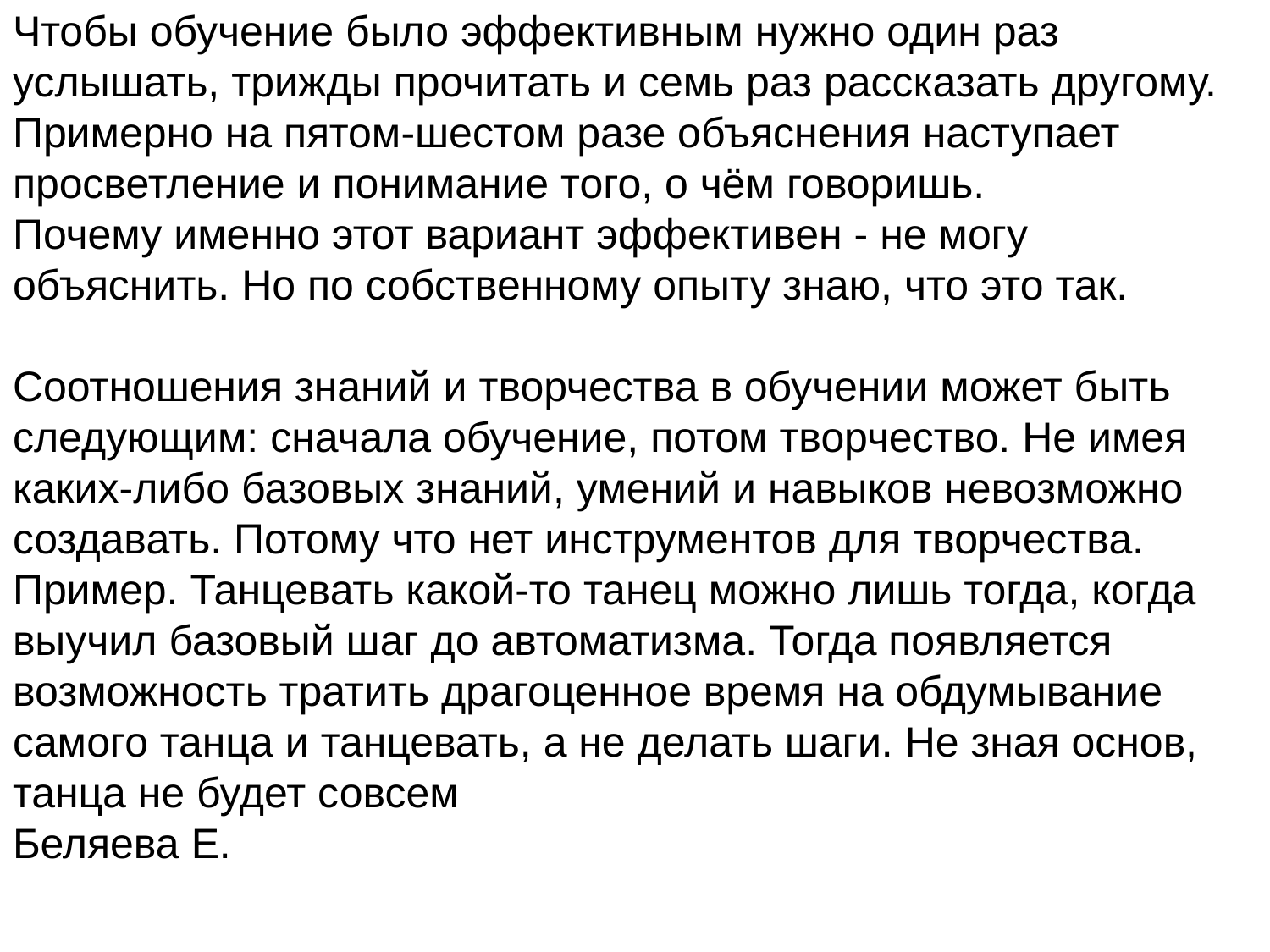

Чтобы обучение было эффективным нужно один раз услышать, трижды прочитать и семь раз рассказать другому. Примерно на пятом-шестом разе объяснения наступает просветление и понимание того, о чём говоришь.
Почему именно этот вариант эффективен - не могу объяснить. Но по собственному опыту знаю, что это так.

Соотношения знаний и творчества в обучении может быть следующим: сначала обучение, потом творчество. Не имея каких-либо базовых знаний, умений и навыков невозможно создавать. Потому что нет инструментов для творчества.
Пример. Танцевать какой-то танец можно лишь тогда, когда выучил базовый шаг до автоматизма. Тогда появляется возможность тратить драгоценное время на обдумывание самого танца и танцевать, а не делать шаги. Не зная основ, танца не будет совсем
Беляева Е.